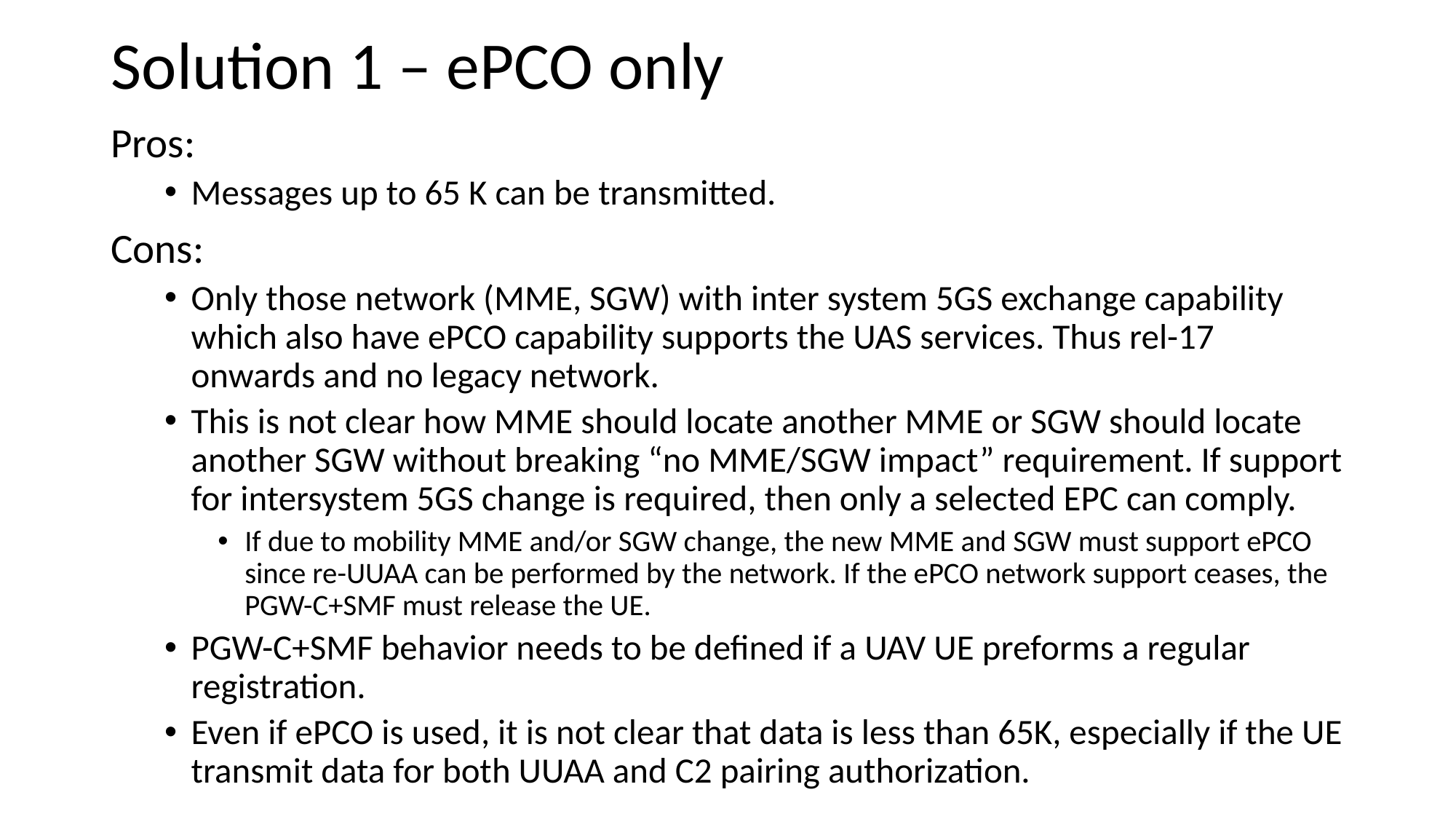

# Solution 1 – ePCO only
Pros:
Messages up to 65 K can be transmitted.
Cons:
Only those network (MME, SGW) with inter system 5GS exchange capability which also have ePCO capability supports the UAS services. Thus rel-17 onwards and no legacy network.
This is not clear how MME should locate another MME or SGW should locate another SGW without breaking “no MME/SGW impact” requirement. If support for intersystem 5GS change is required, then only a selected EPC can comply.
If due to mobility MME and/or SGW change, the new MME and SGW must support ePCO since re-UUAA can be performed by the network. If the ePCO network support ceases, the PGW-C+SMF must release the UE.
PGW-C+SMF behavior needs to be defined if a UAV UE preforms a regular registration.
Even if ePCO is used, it is not clear that data is less than 65K, especially if the UE transmit data for both UUAA and C2 pairing authorization.